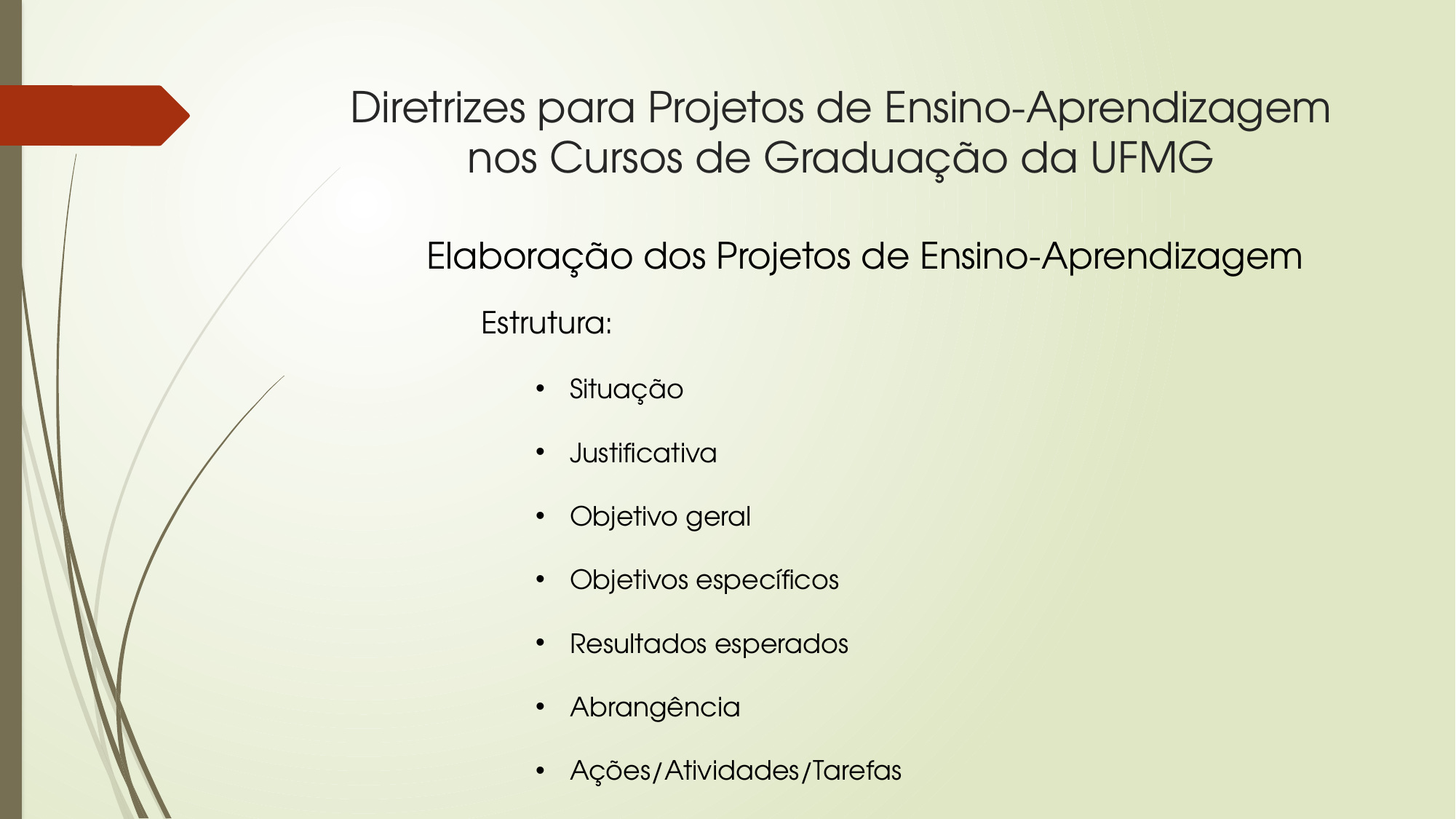

# Diretrizes para Projetos de Ensino-Aprendizagem nos Cursos de Graduação da UFMG
Elaboração dos Projetos de Ensino-Aprendizagem
Estrutura:

Situação

Justificativa

Objetivo geral

Objetivos específicos

Resultados esperados

Abrangência

Ações/Atividades/Tarefas